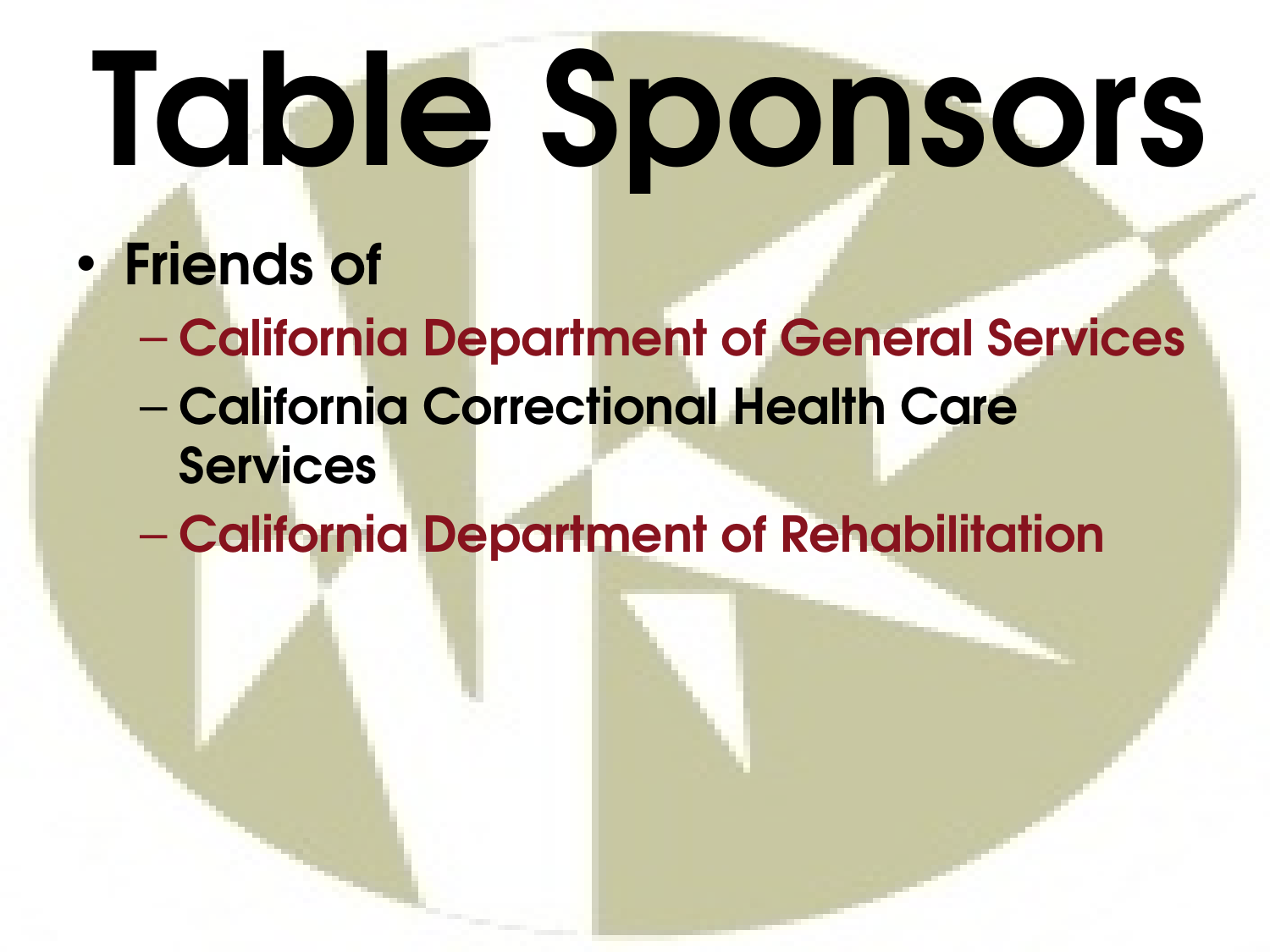

Table Sponsors
Friends of
California Department of General Services
California Correctional Health Care Services
California Department of Rehabilitation